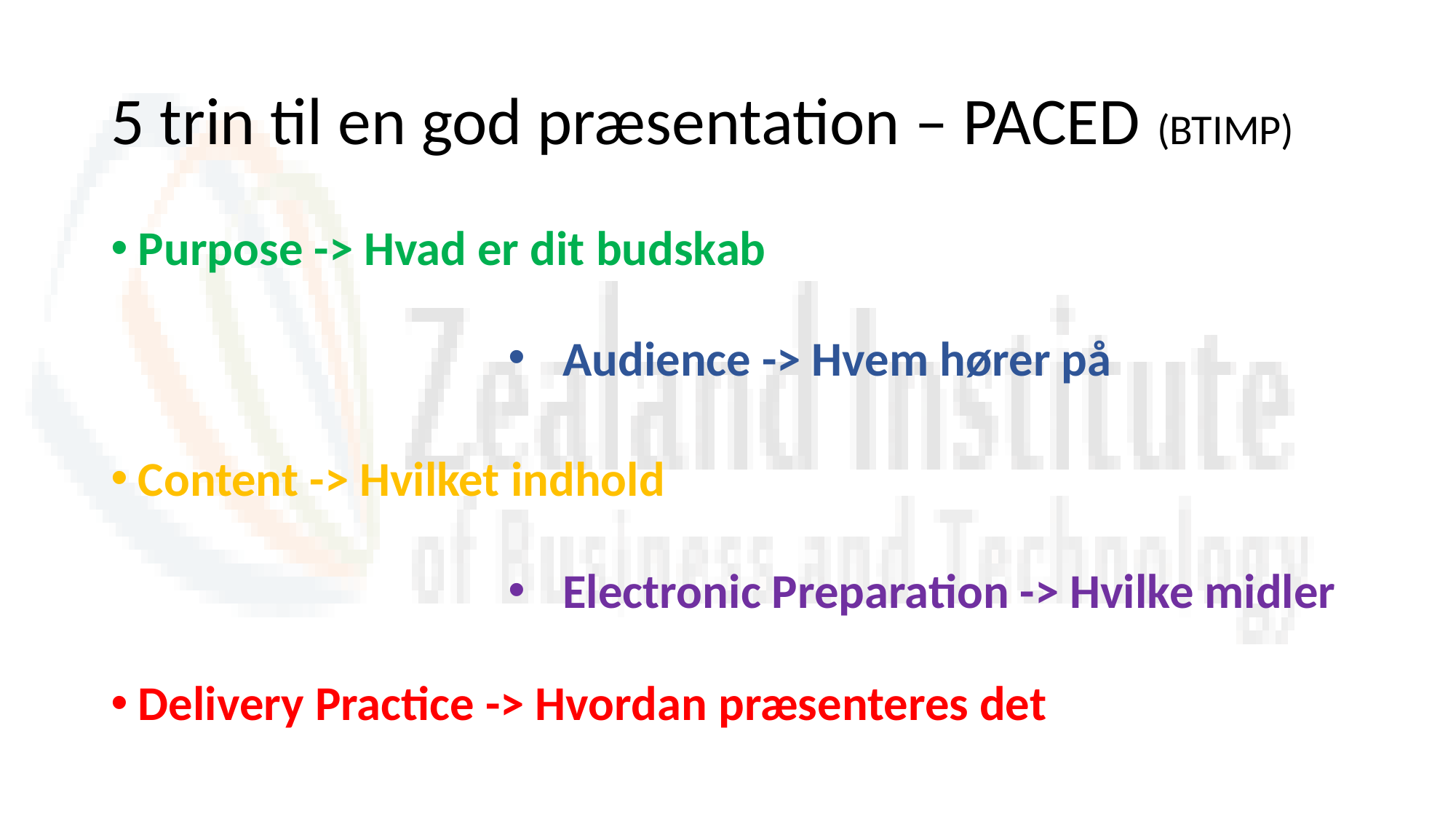

# 5 trin til en god præsentation – PACED (BTIMP)
Purpose -> Hvad er dit budskab
Content -> Hvilket indhold
Delivery Practice -> Hvordan præsenteres det

Audience -> Hvem hører på
Electronic Preparation -> Hvilke midler